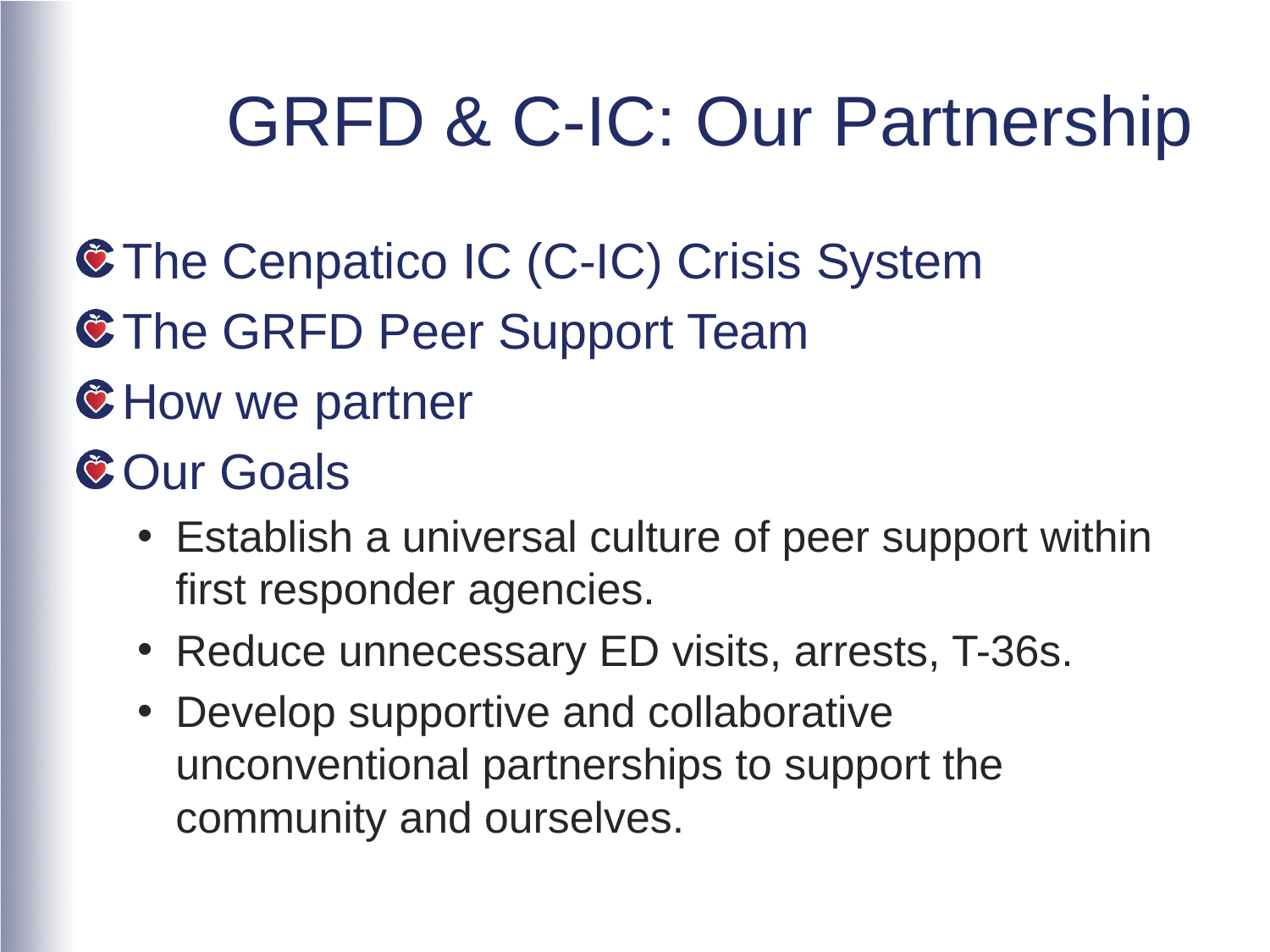

# GRFD & C-IC: Our Partnership
The Cenpatico IC (C-IC) Crisis System
The GRFD Peer Support Team
How we partner
Our Goals
Establish a universal culture of peer support within first responder agencies.
Reduce unnecessary ED visits, arrests, T-36s.
Develop supportive and collaborative unconventional partnerships to support the community and ourselves.